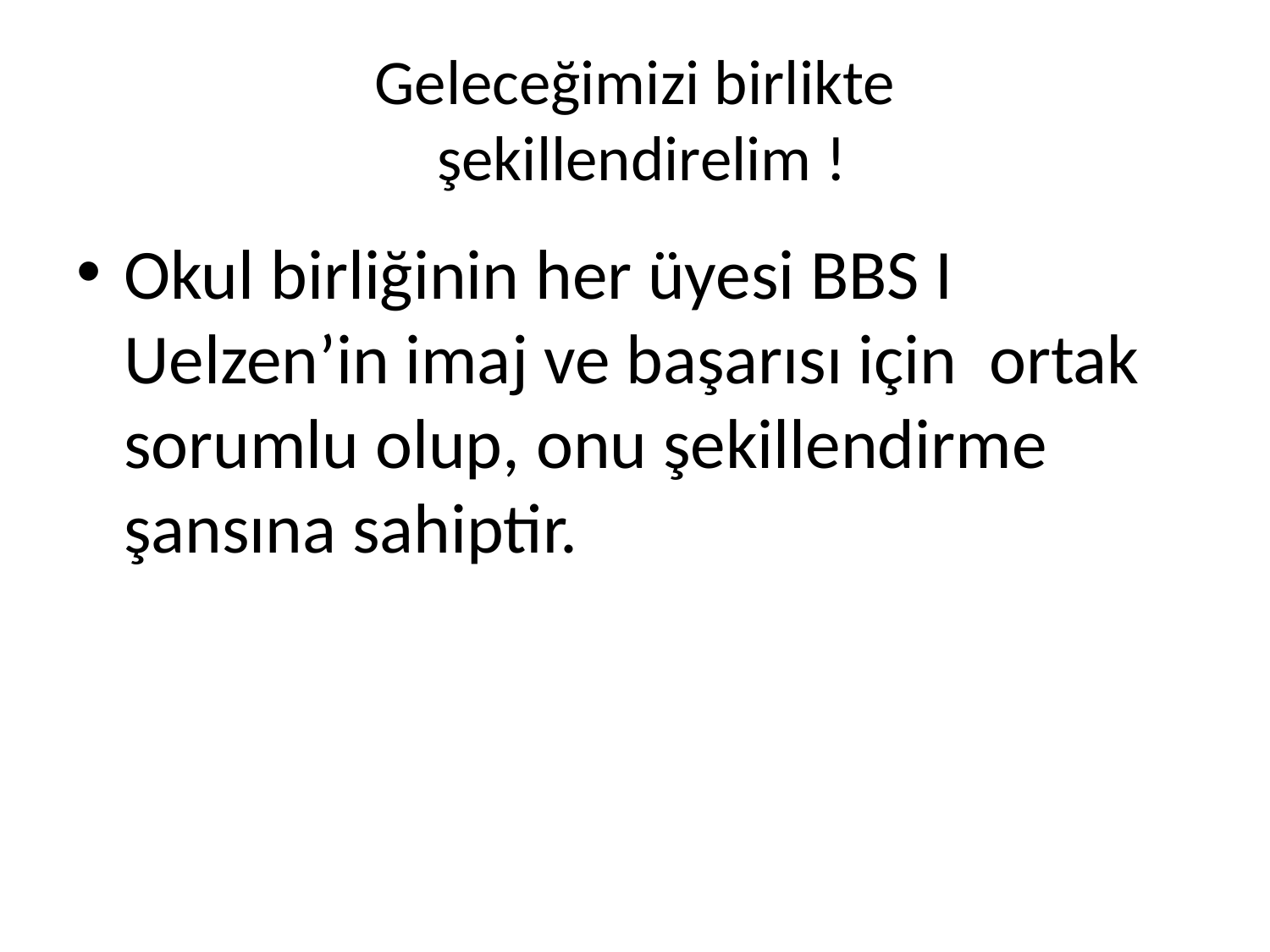

# Geleceğimizi birlikte şekillendirelim !
Okul birliğinin her üyesi BBS I Uelzen’in imaj ve başarısı için  ortak sorumlu olup, onu şekillendirme şansına sahiptir.